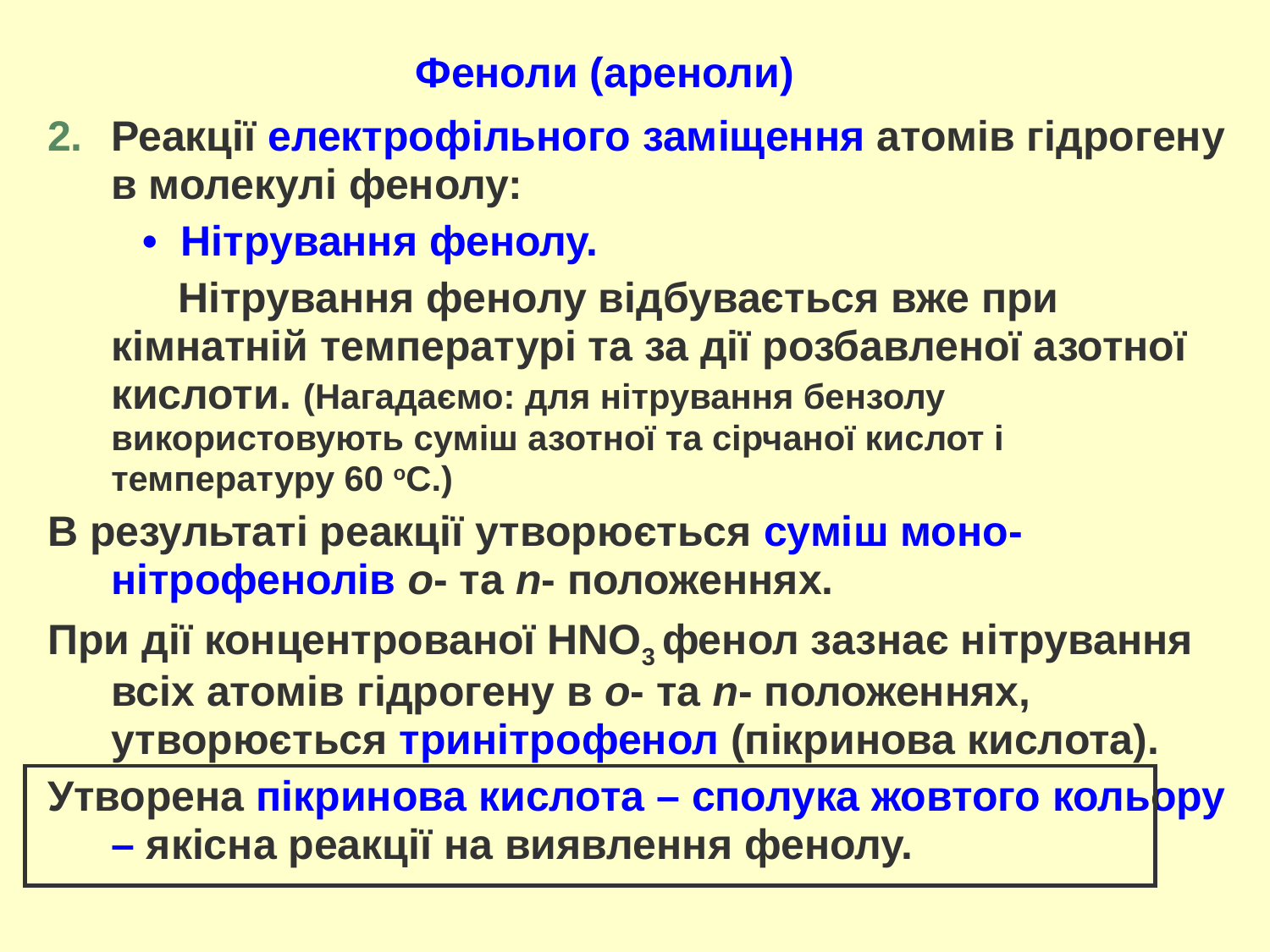

# Феноли (ареноли)
Реакції електрофільного заміщення атомів гідрогену в молекулі фенолу:
        •  Нітрування фенолу.
           Нітрування фенолу відбувається вже при кімнатній температурі та за дії розбавленої азотної кислоти. (Нагадаємо: для нітрування бензолу використовують суміш азотної та сірчаної кислот і температуру 60 оС.)
В результаті реакції утворюється суміш моно-нітрофенолів о- та n- положеннях.
При дії концентрованої HNO3 фенол зазнає нітрування всіх атомів гідрогену в о- та n- положеннях, утворюється тринітрофенол (пікринова кислота).
Утворена пікринова кислота – сполука жовтого кольору – якісна реакції на виявлення фенолу.